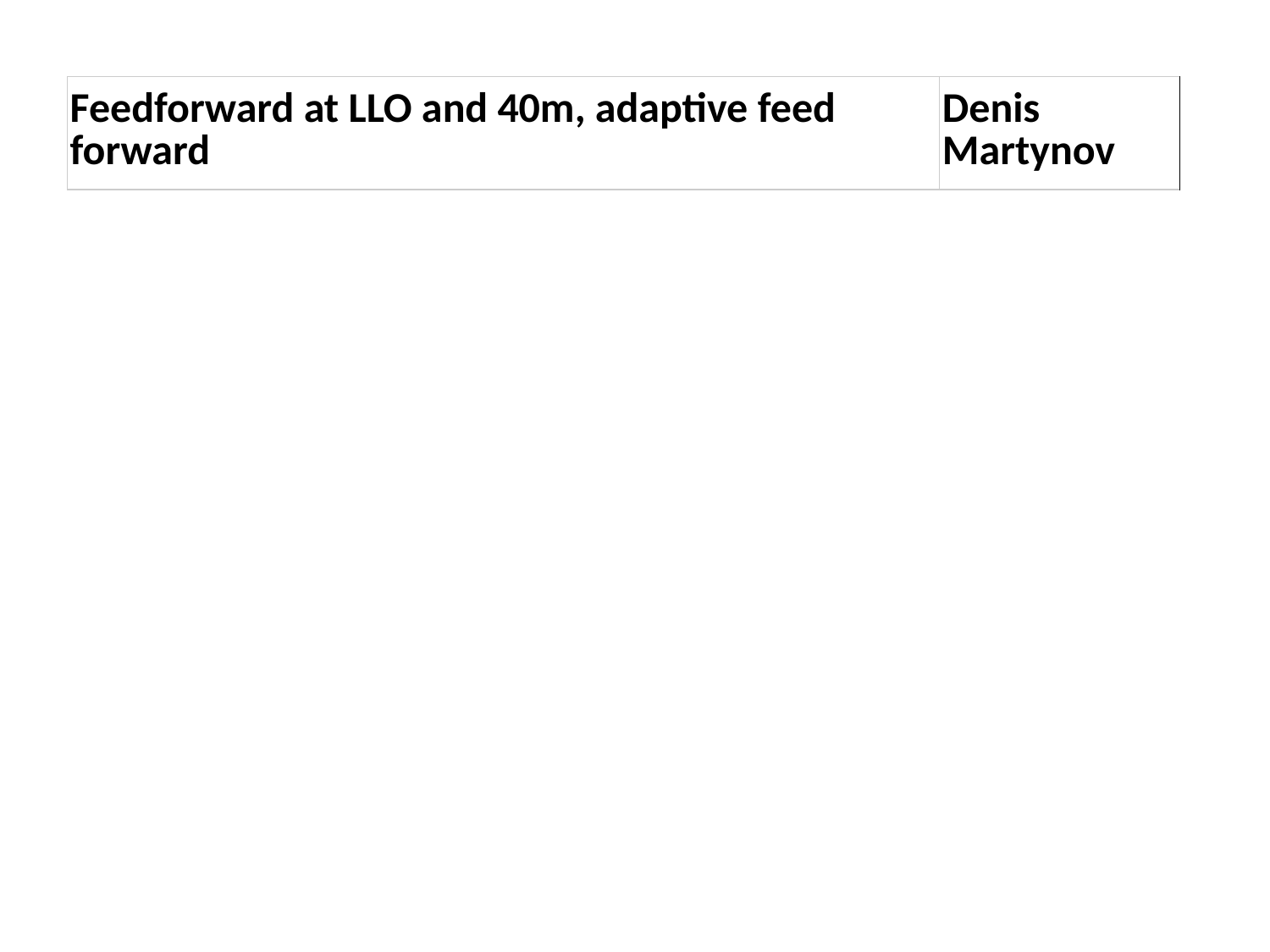

| Feedforward at LLO and 40m, adaptive feed forward | Denis Martynov |
| --- | --- |